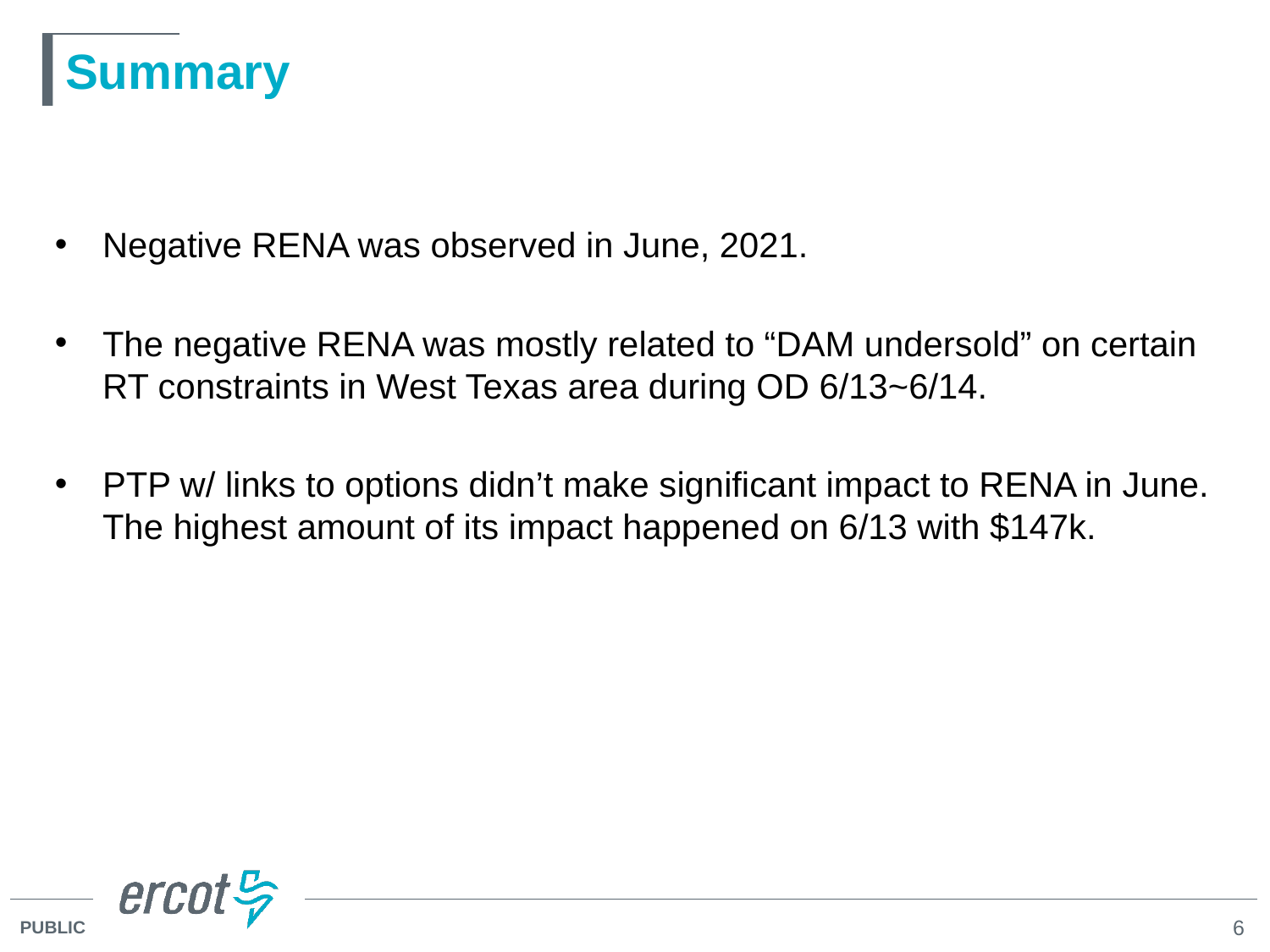

# Summary

Negative RENA was observed in June, 2021.

The negative RENA was mostly related to “DAM undersold” on certain RT constraints in West Texas area during OD 6/13~6/14.

PTP w/ links to options didn’t make significant impact to RENA in June. The highest amount of its impact happened on 6/13 with $147k.